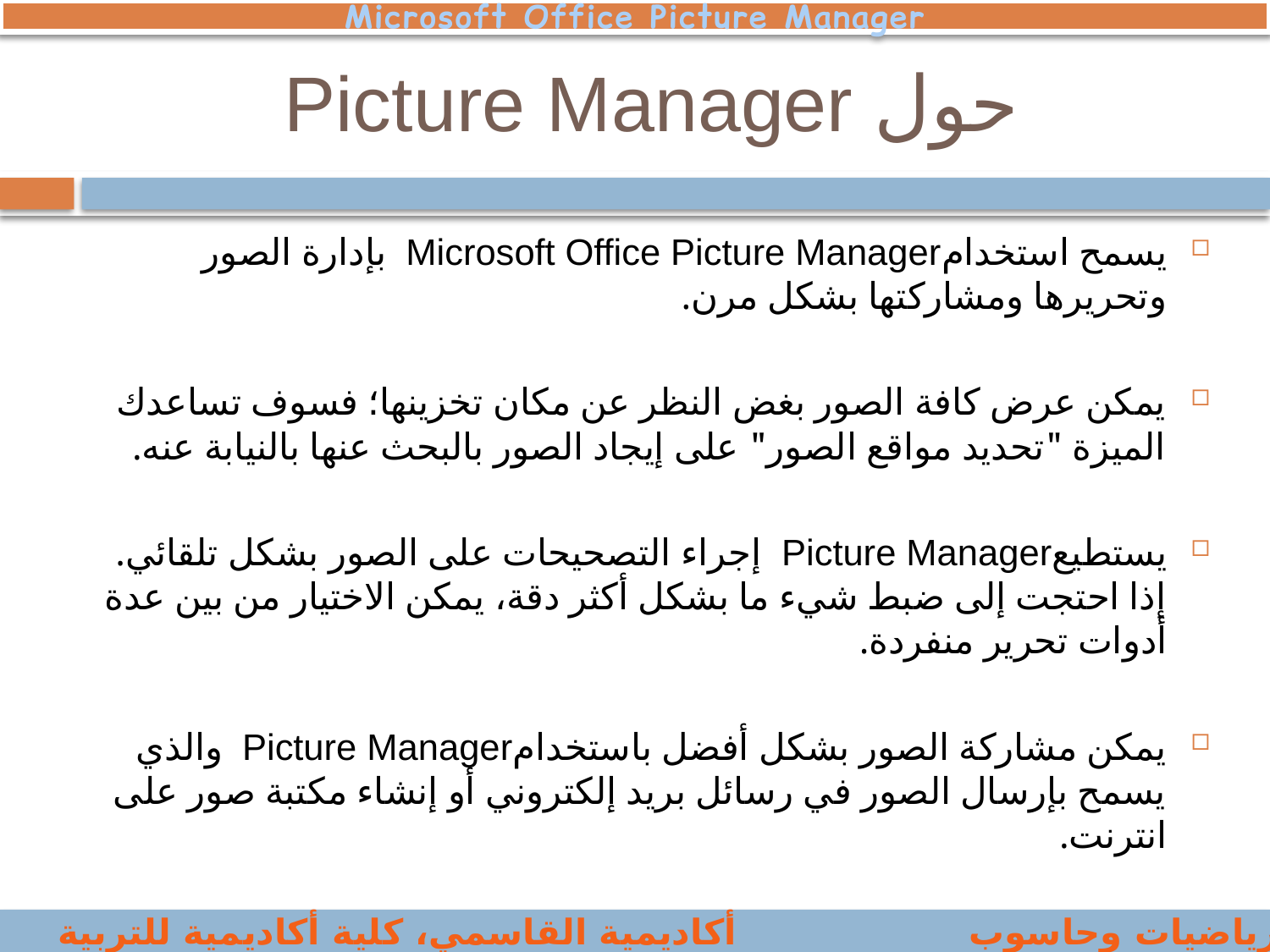

Microsoft Office Picture Manager
# حول Picture Manager
يسمح استخدامMicrosoft Office Picture Manager  بإدارة الصور وتحريرها ومشاركتها بشكل مرن.

يمكن عرض كافة الصور بغض النظر عن مكان تخزينها؛ فسوف تساعدك الميزة "تحديد مواقع الصور" على إيجاد الصور بالبحث عنها بالنيابة عنه.

يستطيعPicture Manager  إجراء التصحيحات على الصور بشكل تلقائي. إذا احتجت إلى ضبط شيء ما بشكل أكثر دقة، يمكن الاختيار من بين عدة أدوات تحرير منفردة.

يمكن مشاركة الصور بشكل أفضل باستخدامPicture Manager  والذي يسمح بإرسال الصور في رسائل بريد إلكتروني أو إنشاء مكتبة صور على انترنت.
جمانة إغبارية، تخصص رياضيات وحاسوب                   أكاديمية القاسمي، كلية أكاديمية للتربية                    2008-2009